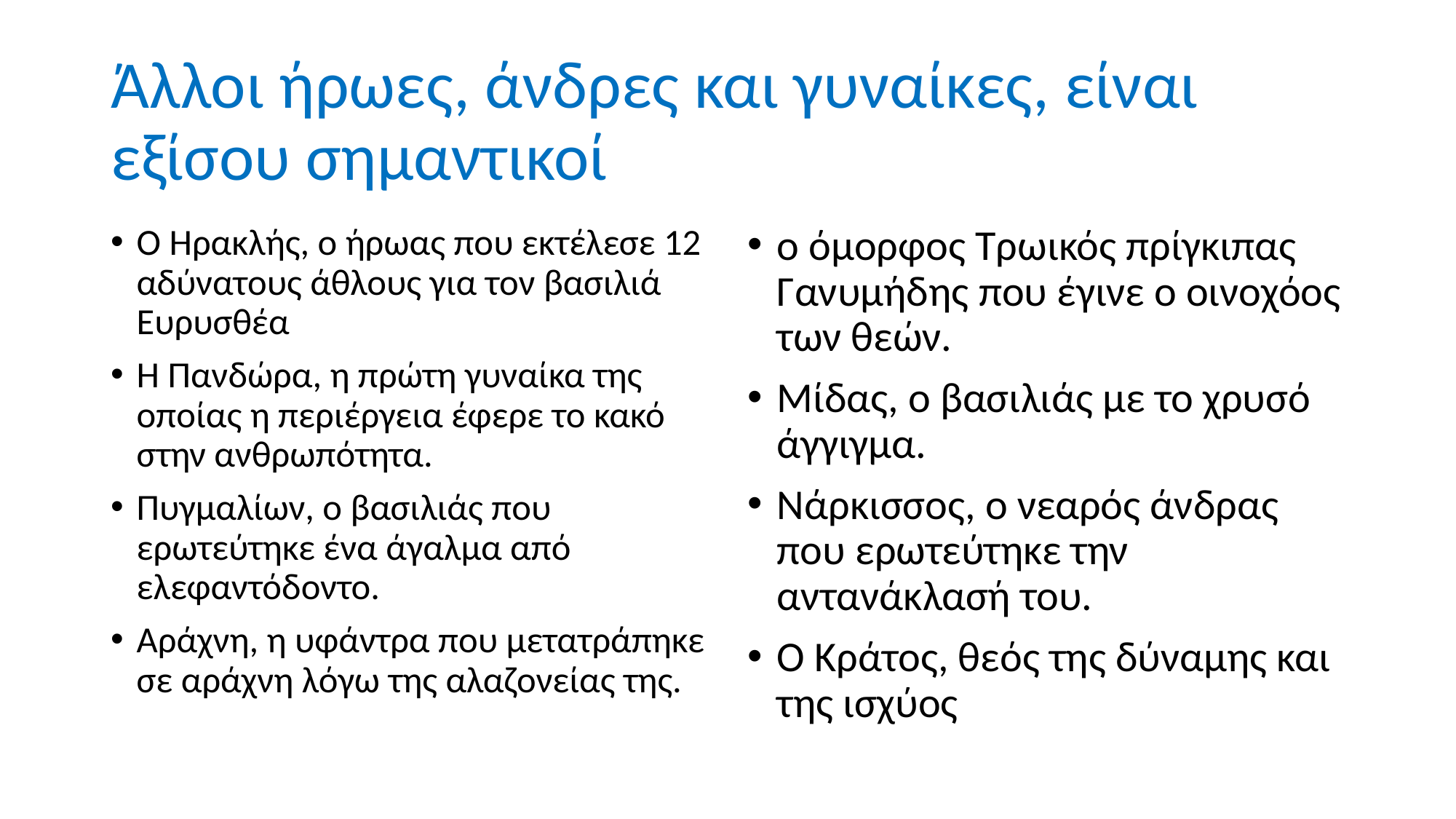

# Άλλοι ήρωες, άνδρες και γυναίκες, είναι εξίσου σημαντικοί
Ο Ηρακλής, ο ήρωας που εκτέλεσε 12 αδύνατους άθλους για τον βασιλιά Ευρυσθέα
Η Πανδώρα, η πρώτη γυναίκα της οποίας η περιέργεια έφερε το κακό στην ανθρωπότητα.
Πυγμαλίων, ο βασιλιάς που ερωτεύτηκε ένα άγαλμα από ελεφαντόδοντο.
Αράχνη, η υφάντρα που μετατράπηκε σε αράχνη λόγω της αλαζονείας της.
ο όμορφος Τρωικός πρίγκιπας Γανυμήδης που έγινε ο οινοχόος των θεών.
Μίδας, ο βασιλιάς με το χρυσό άγγιγμα.
Νάρκισσος, ο νεαρός άνδρας που ερωτεύτηκε την αντανάκλασή του.
Ο Κράτος, θεός της δύναμης και της ισχύος